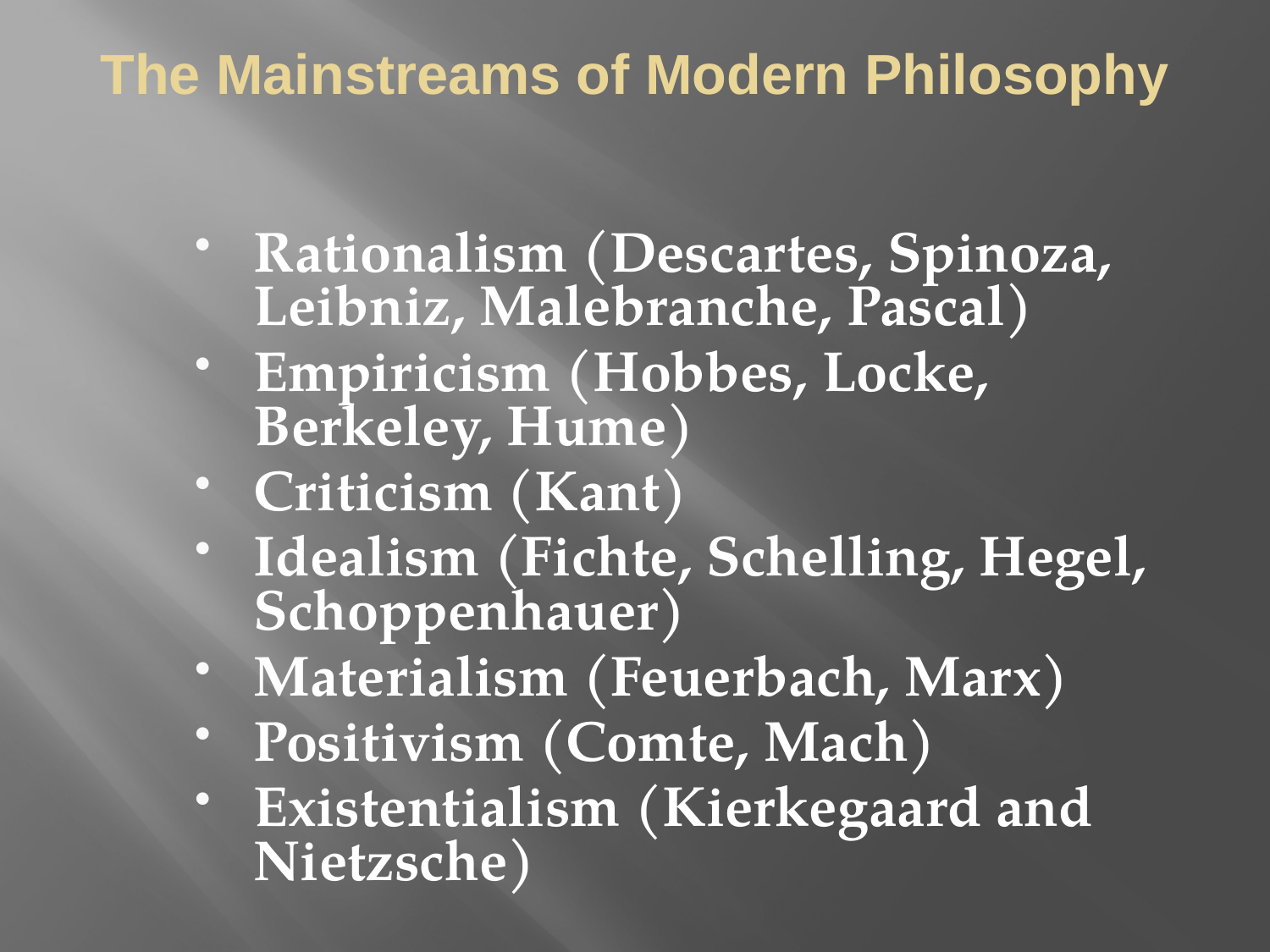

The Mainstreams of Modern Philosophy
Rationalism (Descartes, Spinoza, Leibniz, Malebranche, Pascal)
Empiricism (Hobbes, Locke, Berkeley, Hume)
Criticism (Kant)
Idealism (Fichte, Schelling, Hegel, Schoppenhauer)
Materialism (Feuerbach, Marx)
Positivism (Comte, Mach)
Existentialism (Kierkegaard and Nietzsche)